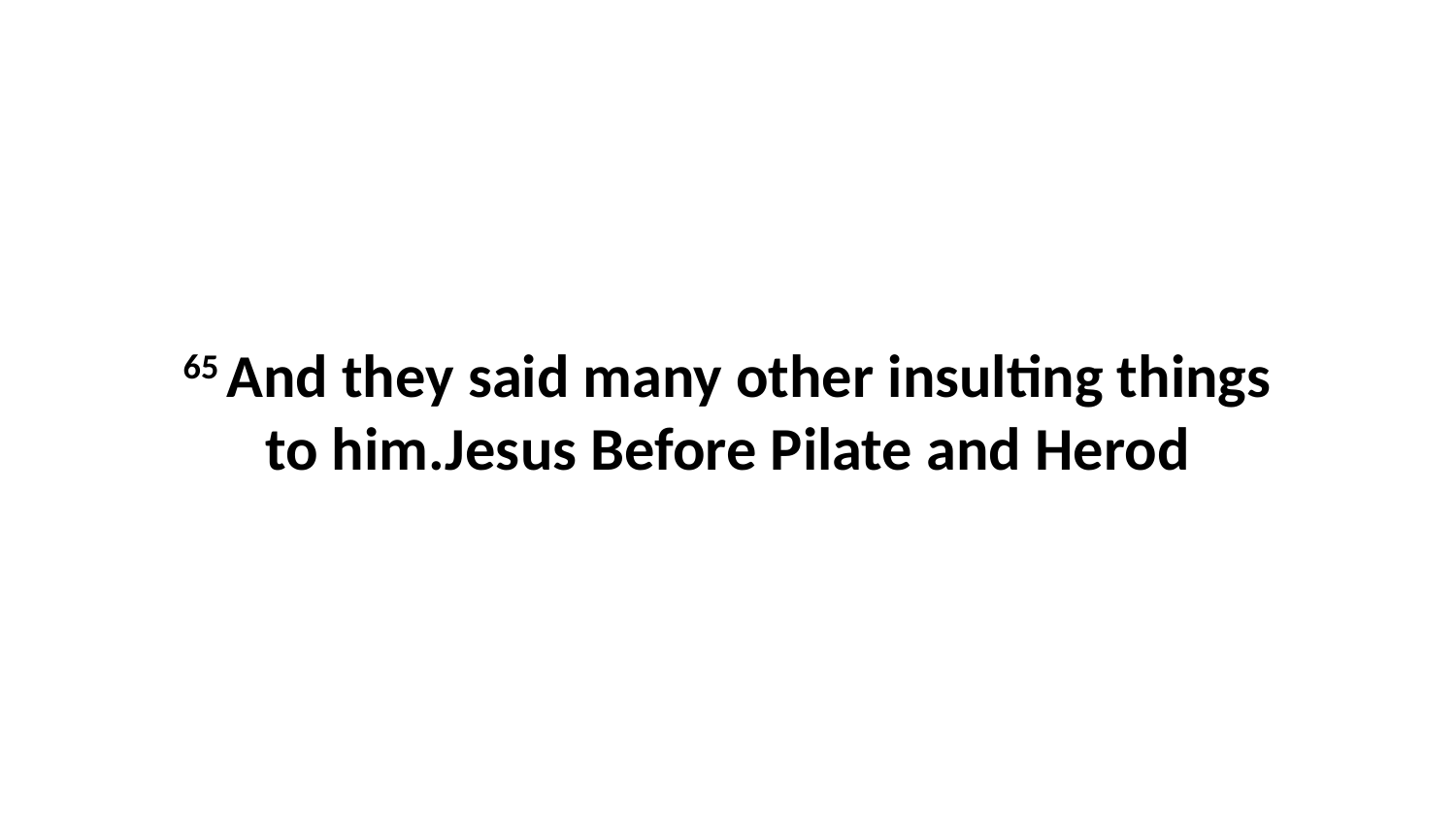

65 And they said many other insulting things to him.Jesus Before Pilate and Herod